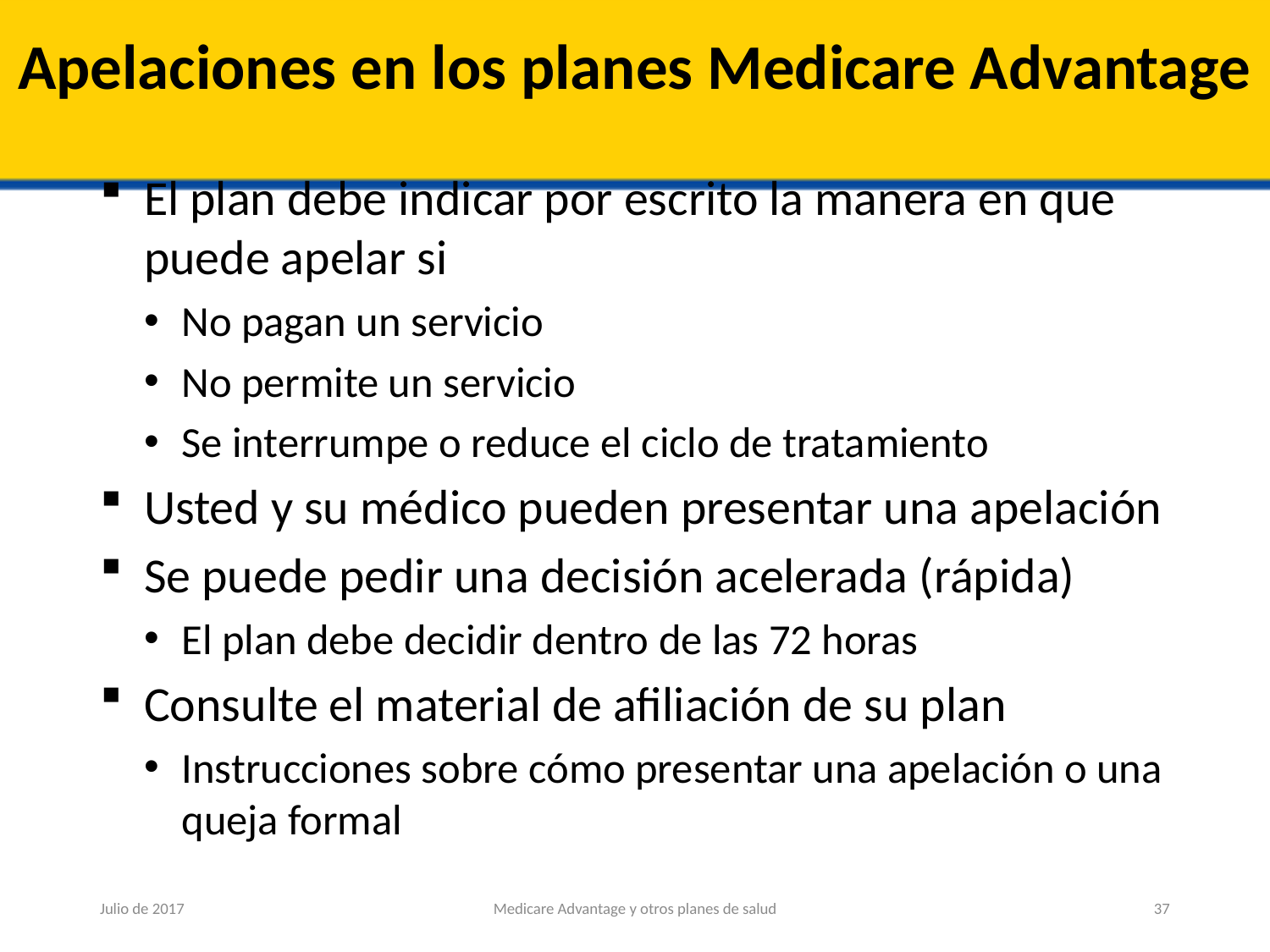

# Apelaciones en los planes Medicare Advantage
El plan debe indicar por escrito la manera en que puede apelar si
No pagan un servicio
No permite un servicio
Se interrumpe o reduce el ciclo de tratamiento
Usted y su médico pueden presentar una apelación
Se puede pedir una decisión acelerada (rápida)
El plan debe decidir dentro de las 72 horas
Consulte el material de afiliación de su plan
Instrucciones sobre cómo presentar una apelación o una queja formal
Julio de 2017
Medicare Advantage y otros planes de salud
37